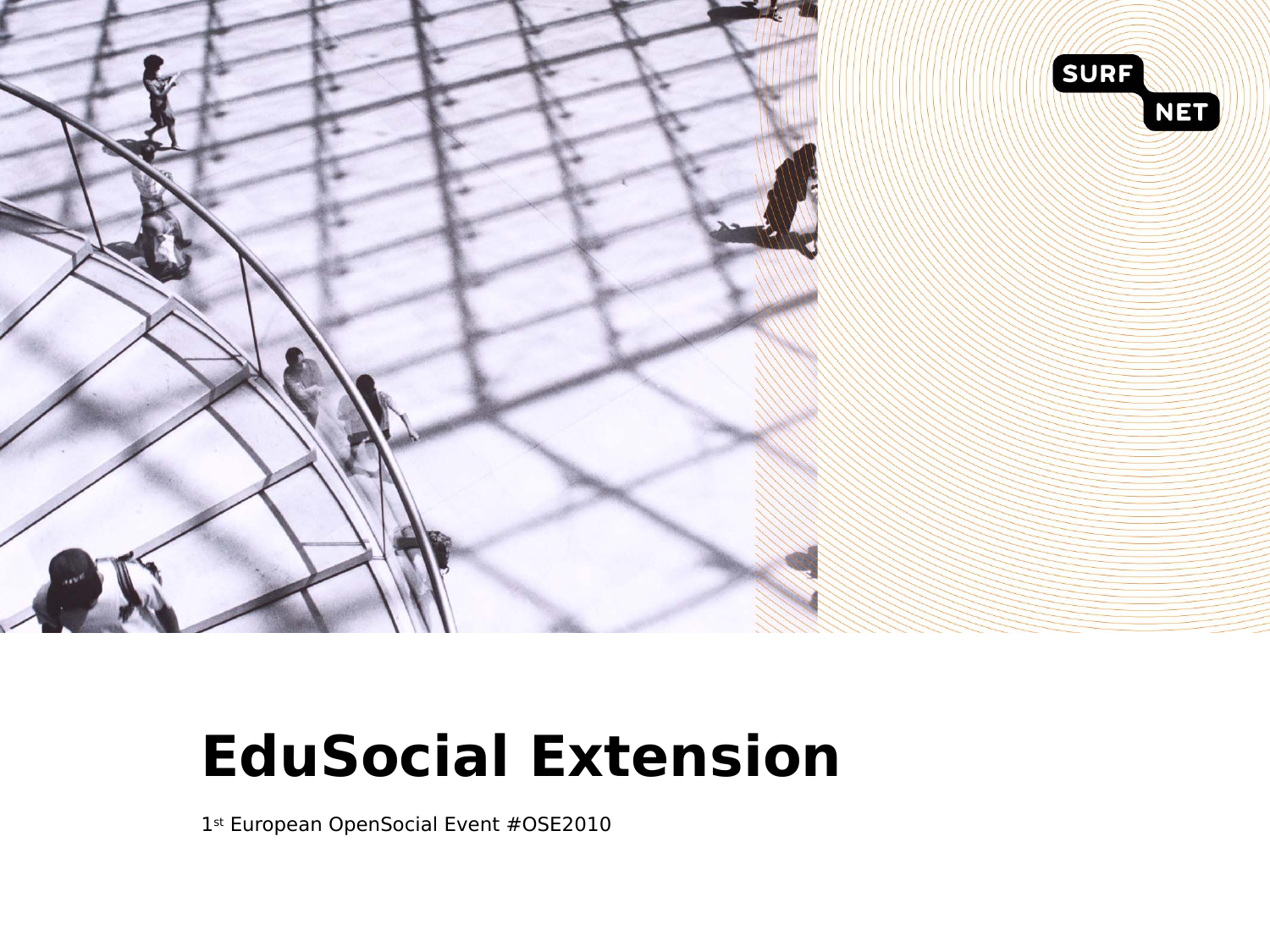

# EduSocial Extension
1st European OpenSocial Event #OSE2010